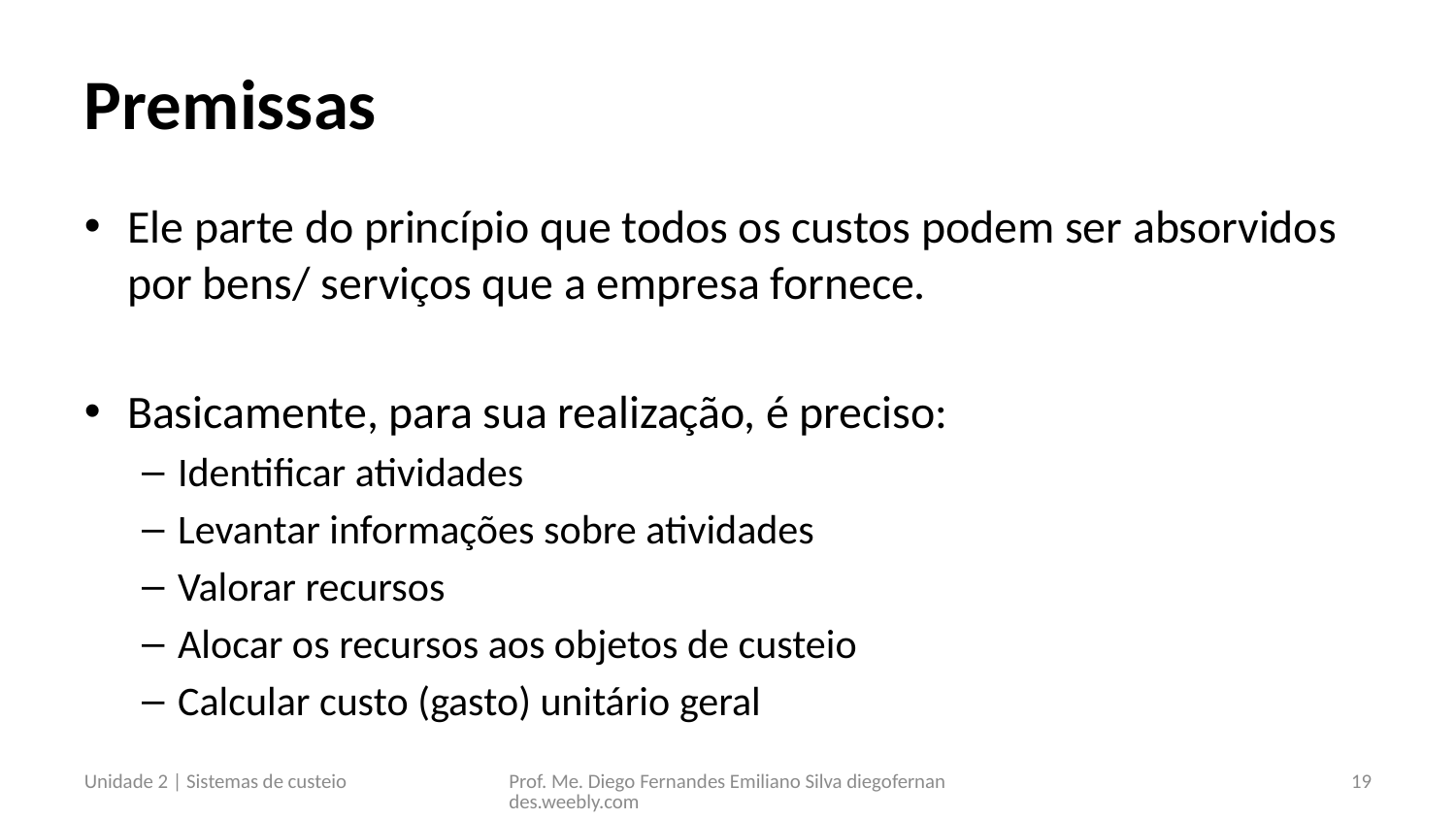

# Premissas
Ele parte do princípio que todos os custos podem ser absorvidos por bens/ serviços que a empresa fornece.

Basicamente, para sua realização, é preciso:
Identificar atividades
Levantar informações sobre atividades
Valorar recursos
Alocar os recursos aos objetos de custeio
Calcular custo (gasto) unitário geral
Unidade 2 | Sistemas de custeio
Prof. Me. Diego Fernandes Emiliano Silva diegofernandes.weebly.com
19